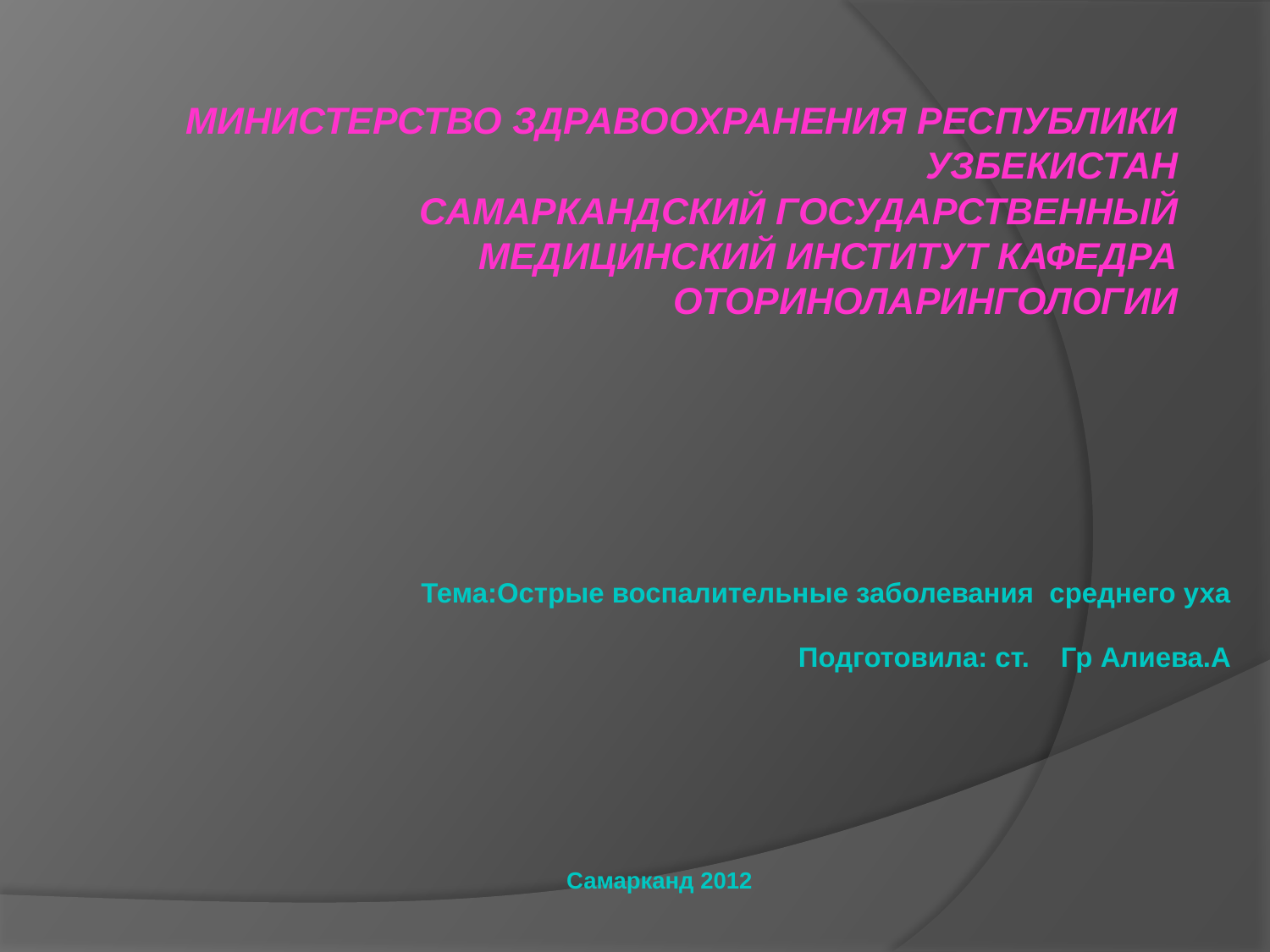

# Министерство здравоохранения республики Узбекистан Самаркандский государственный медицинский институт кафедра оториноларингологии

Тема:Острые воспалительные заболевания  среднего уха

Подготовила: ст.    Гр Алиева.А

Самарканд 2012